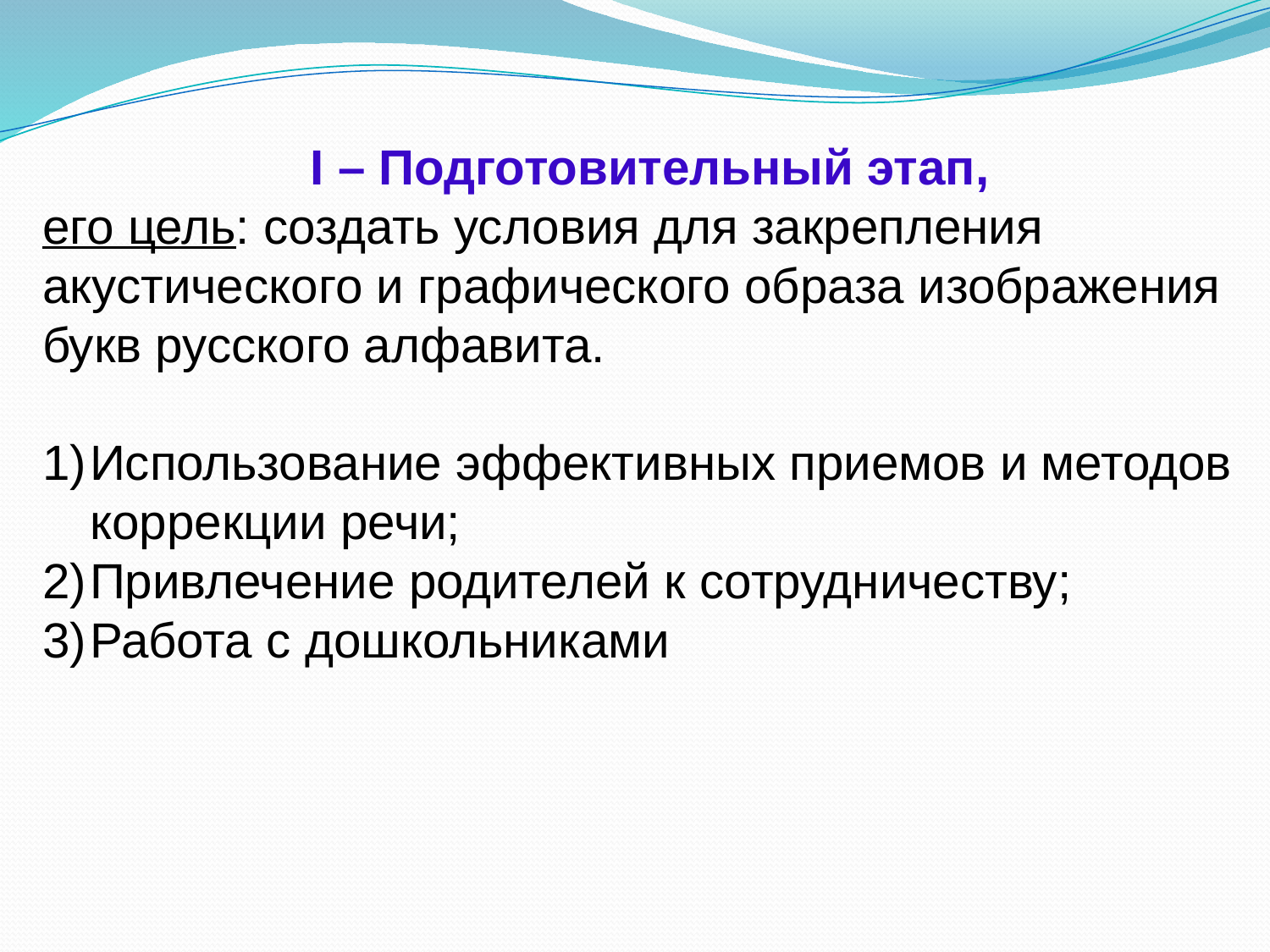

I – Подготовительный этап,
его цель: создать условия для закрепления акустического и графического образа изображения букв русского алфавита.

Использование эффективных приемов и методов коррекции речи;
Привлечение родителей к сотрудничеству;
Работа с дошкольниками